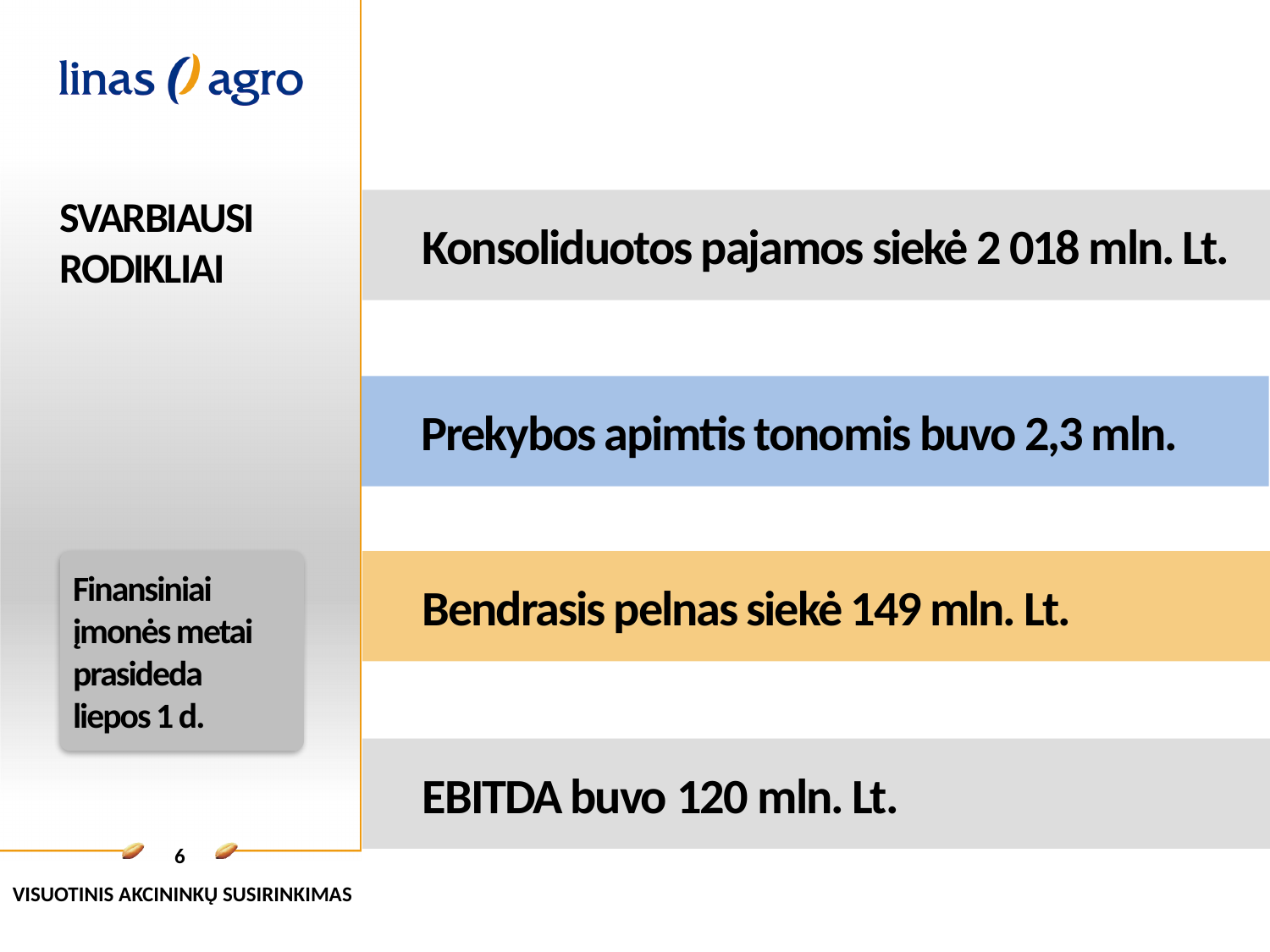

# Svarbiausi rodikliai
Konsoliduotos pajamos siekė 2 018 mln. Lt.
Prekybos apimtis tonomis buvo 2,3 mln.
Finansiniai įmonės metai prasideda
liepos 1 d.
Bendrasis pelnas siekė 149 mln. Lt.
EBITDA buvo 120 mln. Lt.